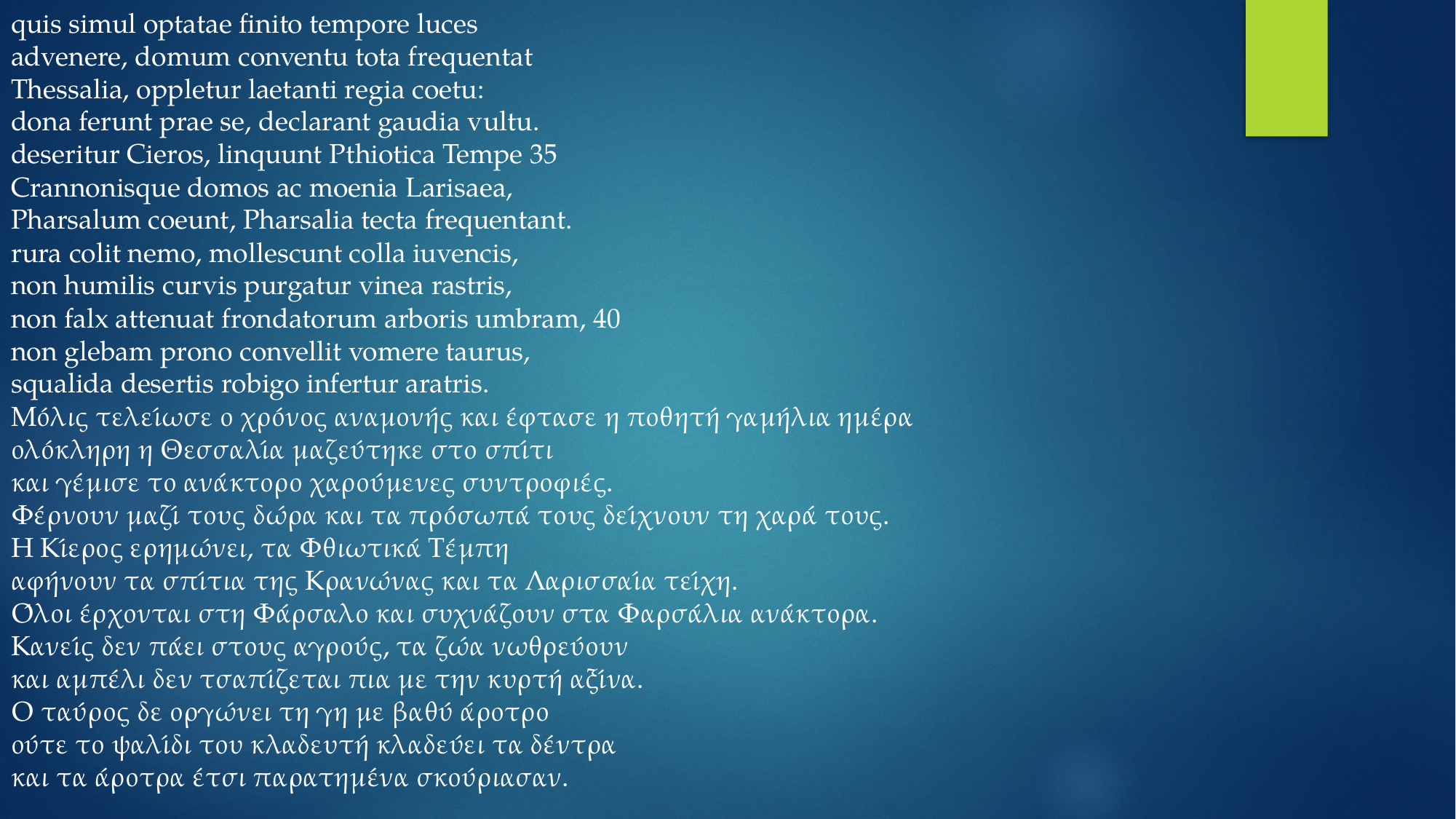

quis simul optatae finito tempore luces
advenere, domum conventu tota frequentat
Thessalia, oppletur laetanti regia coetu:
dona ferunt prae se, declarant gaudia vultu.
deseritur Cieros, linquunt Pthiotica Tempe 35
Crannonisque domos ac moenia Larisaea,
Pharsalum coeunt, Pharsalia tecta frequentant.
rura colit nemo, mollescunt colla iuvencis,
non humilis curvis purgatur vinea rastris,
non falx attenuat frondatorum arboris umbram, 40
non glebam prono convellit vomere taurus,
squalida desertis robigo infertur aratris.
Μόλις τελείωσε ο χρόνος αναμονής και έφτασε η ποθητή γαμήλια ημέρα
ολόκληρη η Θεσσαλία μαζεύτηκε στο σπίτι
και γέμισε το ανάκτορο χαρούμενες συντροφιές.
Φέρνουν μαζί τους δώρα και τα πρόσωπά τους δείχνουν τη χαρά τους.
Η Κίερος ερημώνει, τα Φθιωτικά Τέμπη
αφήνουν τα σπίτια της Κρανώνας και τα Λαρισσαία τείχη.
Όλοι έρχονται στη Φάρσαλο και συχνάζουν στα Φαρσάλια ανάκτορα.
Κανείς δεν πάει στους αγρούς, τα ζώα νωθρεύουν
και αμπέλι δεν τσαπίζεται πια με την κυρτή αξίνα.
Ο ταύρος δε οργώνει τη γη με βαθύ άροτρο
ούτε το ψαλίδι του κλαδευτή κλαδεύει τα δέντρα
και τα άροτρα έτσι παρατημένα σκούριασαν.